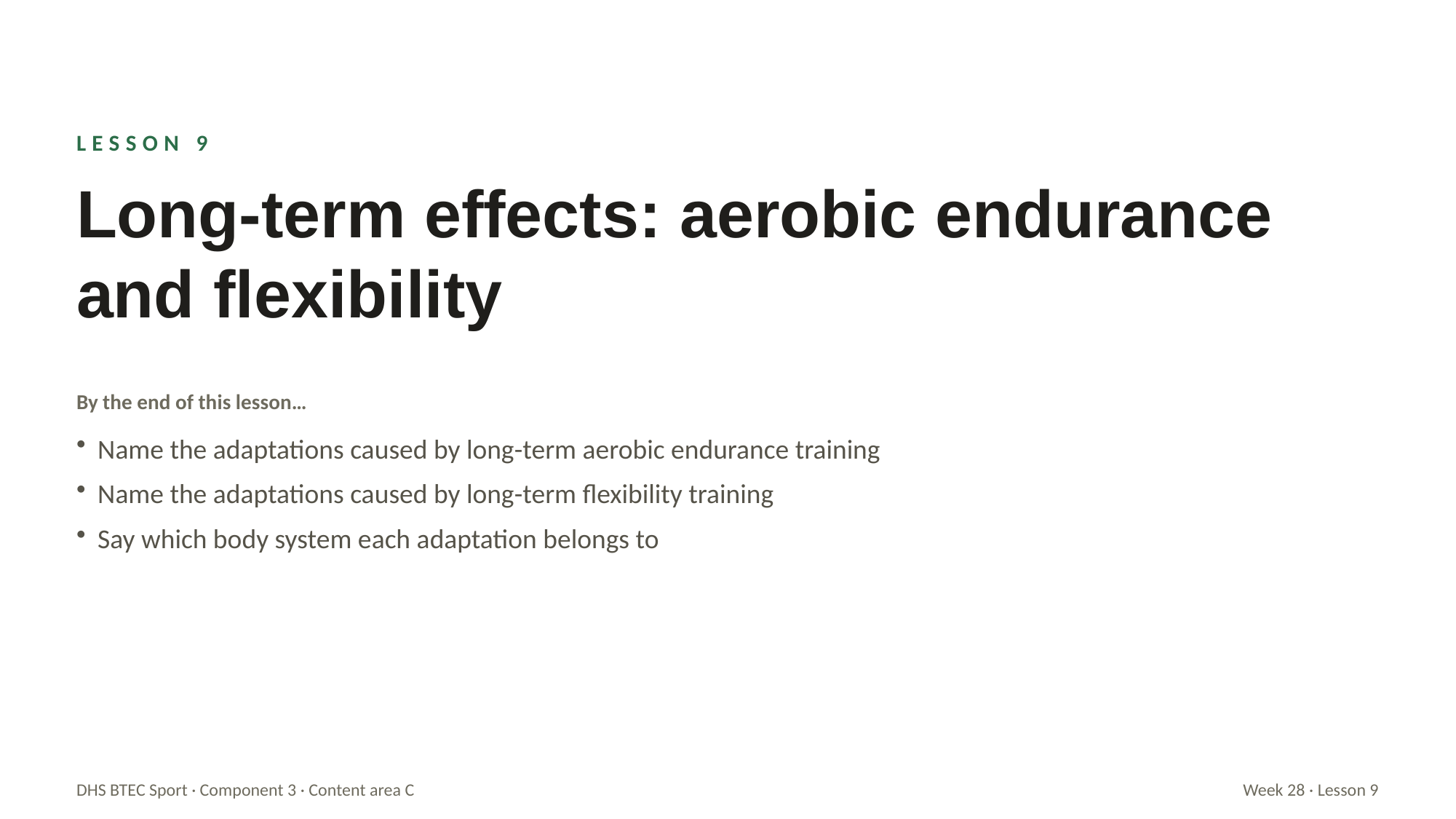

LESSON 9
Long-term effects: aerobic endurance and flexibility
By the end of this lesson…
Name the adaptations caused by long-term aerobic endurance training
Name the adaptations caused by long-term flexibility training
Say which body system each adaptation belongs to
DHS BTEC Sport · Component 3 · Content area C
Week 28 · Lesson 9